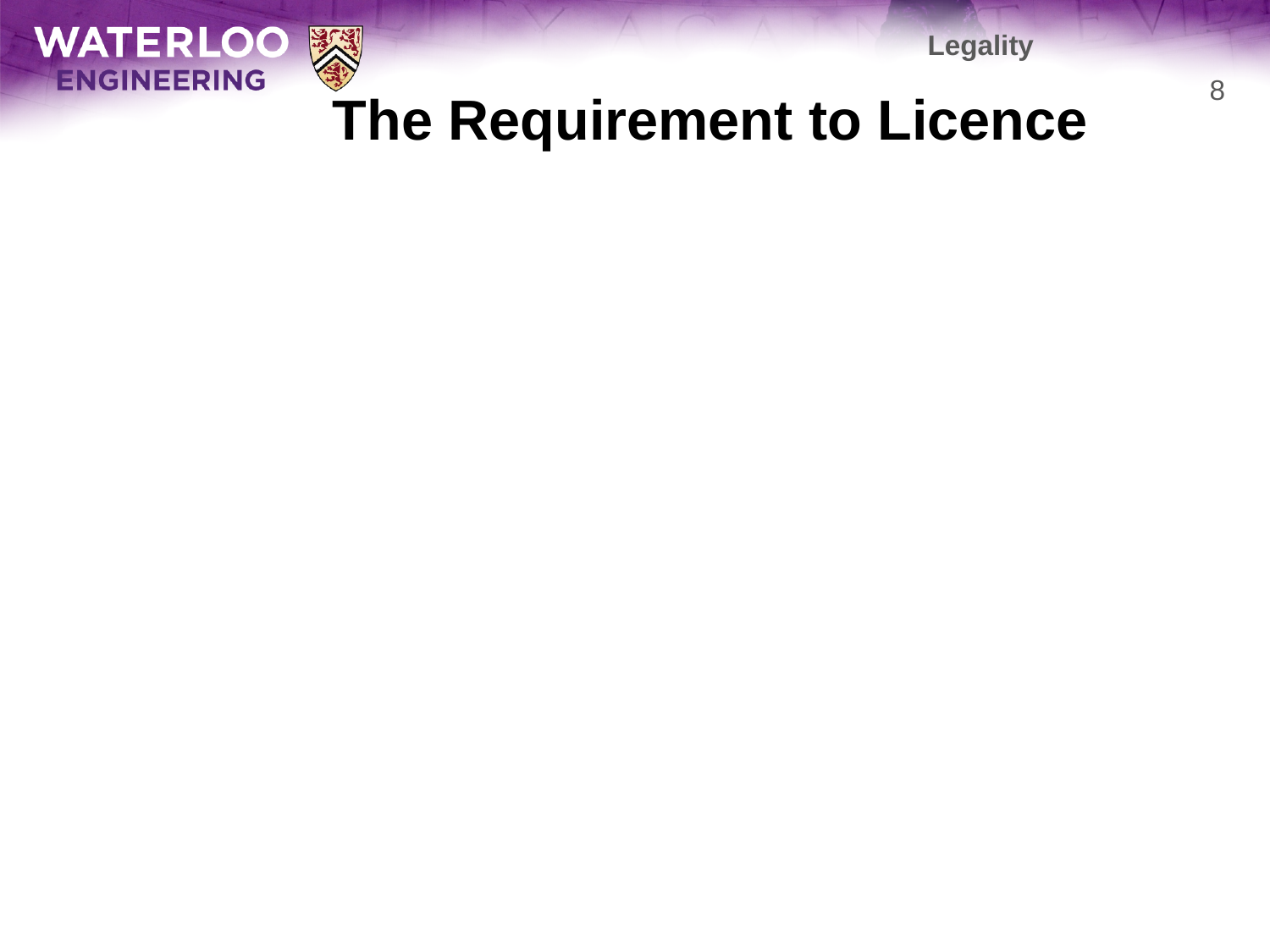

Legality
# The Requirement to Licence
8